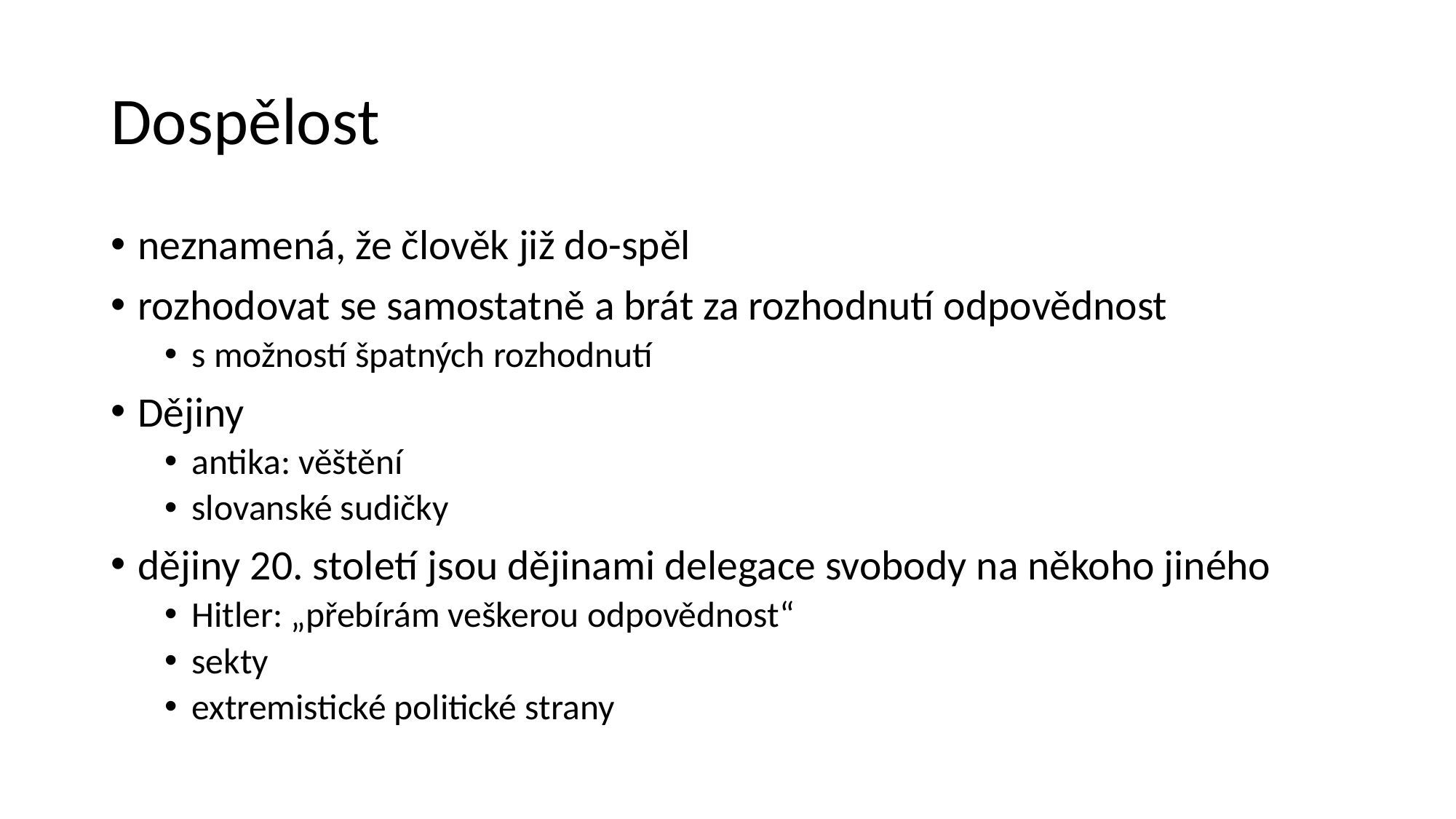

# Dospělost
neznamená, že člověk již do-spěl
rozhodovat se samostatně a brát za rozhodnutí odpovědnost
s možností špatných rozhodnutí
Dějiny
antika: věštění
slovanské sudičky
dějiny 20. století jsou dějinami delegace svobody na někoho jiného
Hitler: „přebírám veškerou odpovědnost“
sekty
extremistické politické strany